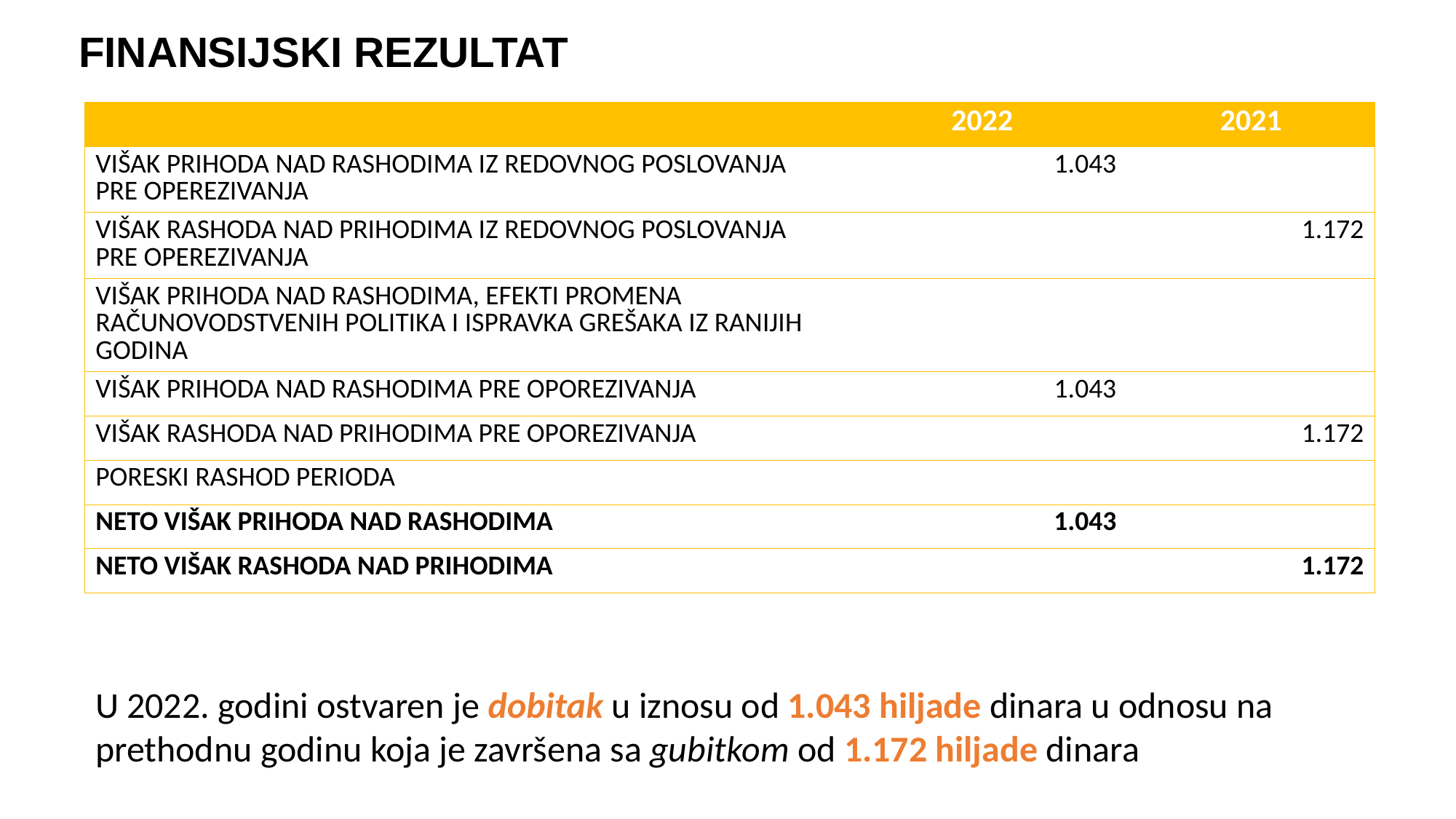

# FINANSIJSKI REZULTAT
|  | 2022 | 2021 |
| --- | --- | --- |
| VIŠAK PRIHODA NAD RASHODIMA IZ REDOVNOG POSLOVANJA PRE OPEREZIVANJA | 1.043 |  |
| VIŠAK RASHODA NAD PRIHODIMA IZ REDOVNOG POSLOVANJA PRE OPEREZIVANJA |  | 1.172 |
| VIŠAK PRIHODA NAD RASHODIMA, EFEKTI PROMENA RAČUNOVODSTVENIH POLITIKA I ISPRAVKA GREŠAKA IZ RANIJIH GODINA |  |  |
| VIŠAK PRIHODA NAD RASHODIMA PRE OPOREZIVANJA | 1.043 |  |
| VIŠAK RASHODA NAD PRIHODIMA PRE OPOREZIVANJA |  | 1.172 |
| PORESKI RASHOD PERIODA |  |  |
| NETO VIŠAK PRIHODA NAD RASHODIMA | 1.043 |  |
| NETO VIŠAK RASHODA NAD PRIHODIMA |  | 1.172 |
U 2022. godini ostvaren je dobitak u iznosu od 1.043 hiljade dinara u odnosu na prethodnu godinu koja je završena sa gubitkom od 1.172 hiljade dinara